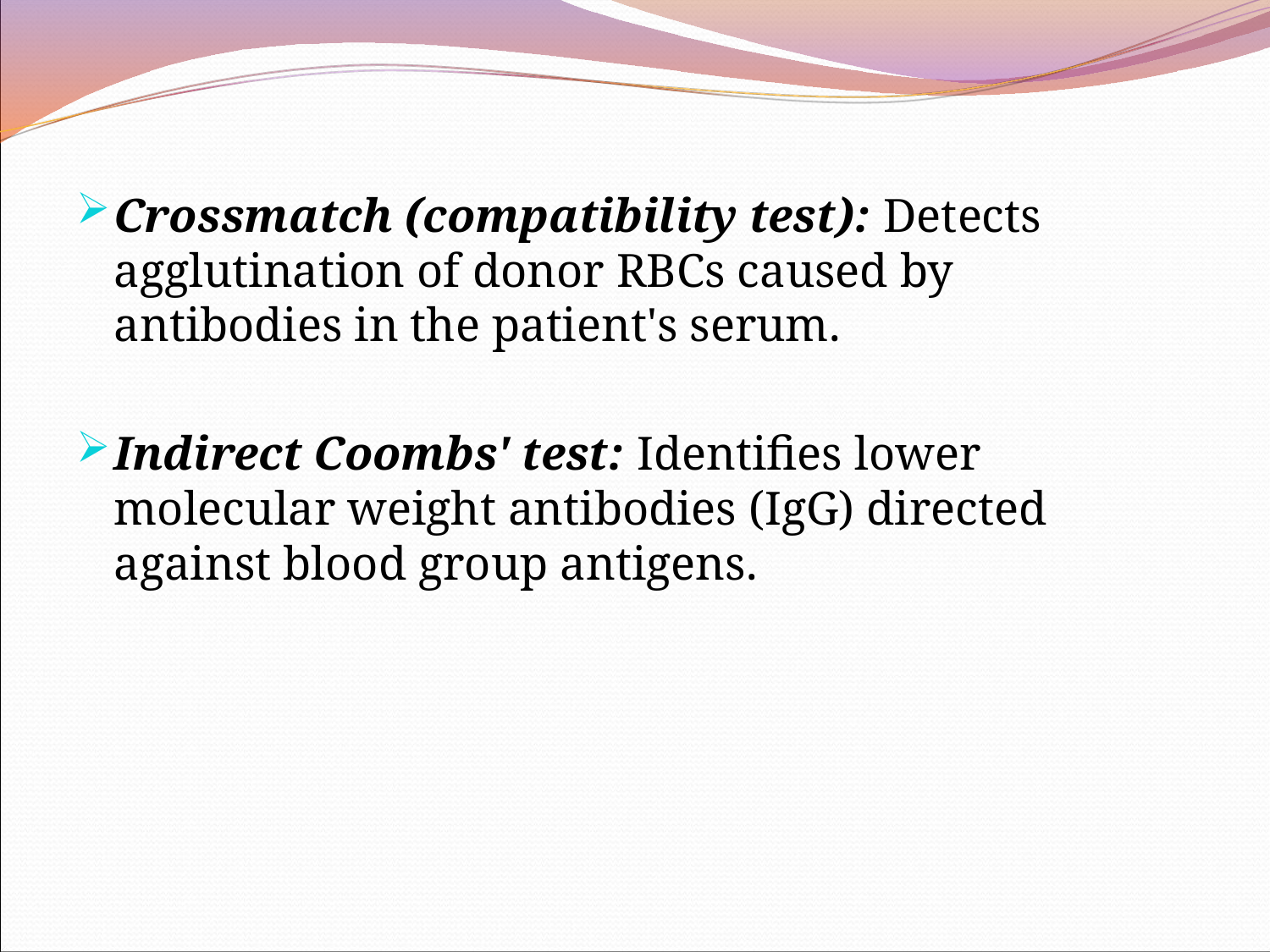

Crossmatch (compatibility test): Detects agglutination of donor RBCs caused by antibodies in the patient's serum.

Indirect Coombs' test: Identifies lower molecular weight antibodies (IgG) directed against blood group antigens.